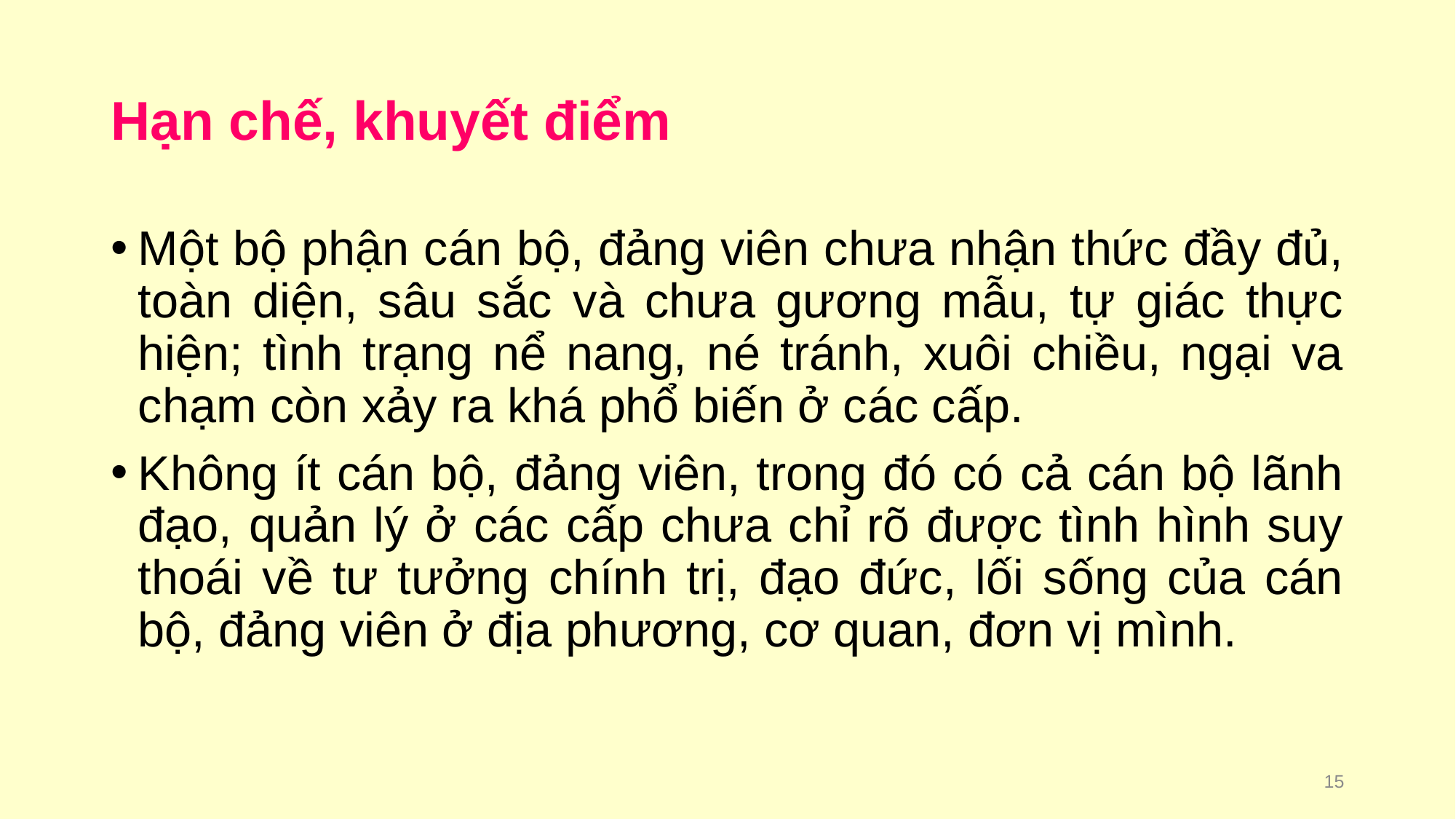

# Hạn chế, khuyết điểm
Một bộ phận cán bộ, đảng viên chưa nhận thức đầy đủ, toàn diện, sâu sắc và chưa gương mẫu, tự giác thực hiện; tình trạng nể nang, né tránh, xuôi chiều, ngại va chạm còn xảy ra khá phổ biến ở các cấp.
Không ít cán bộ, đảng viên, trong đó có cả cán bộ lãnh đạo, quản lý ở các cấp chưa chỉ rõ được tình hình suy thoái về tư tưởng chính trị, đạo đức, lối sống của cán bộ, đảng viên ở địa phương, cơ quan, đơn vị mình.
15